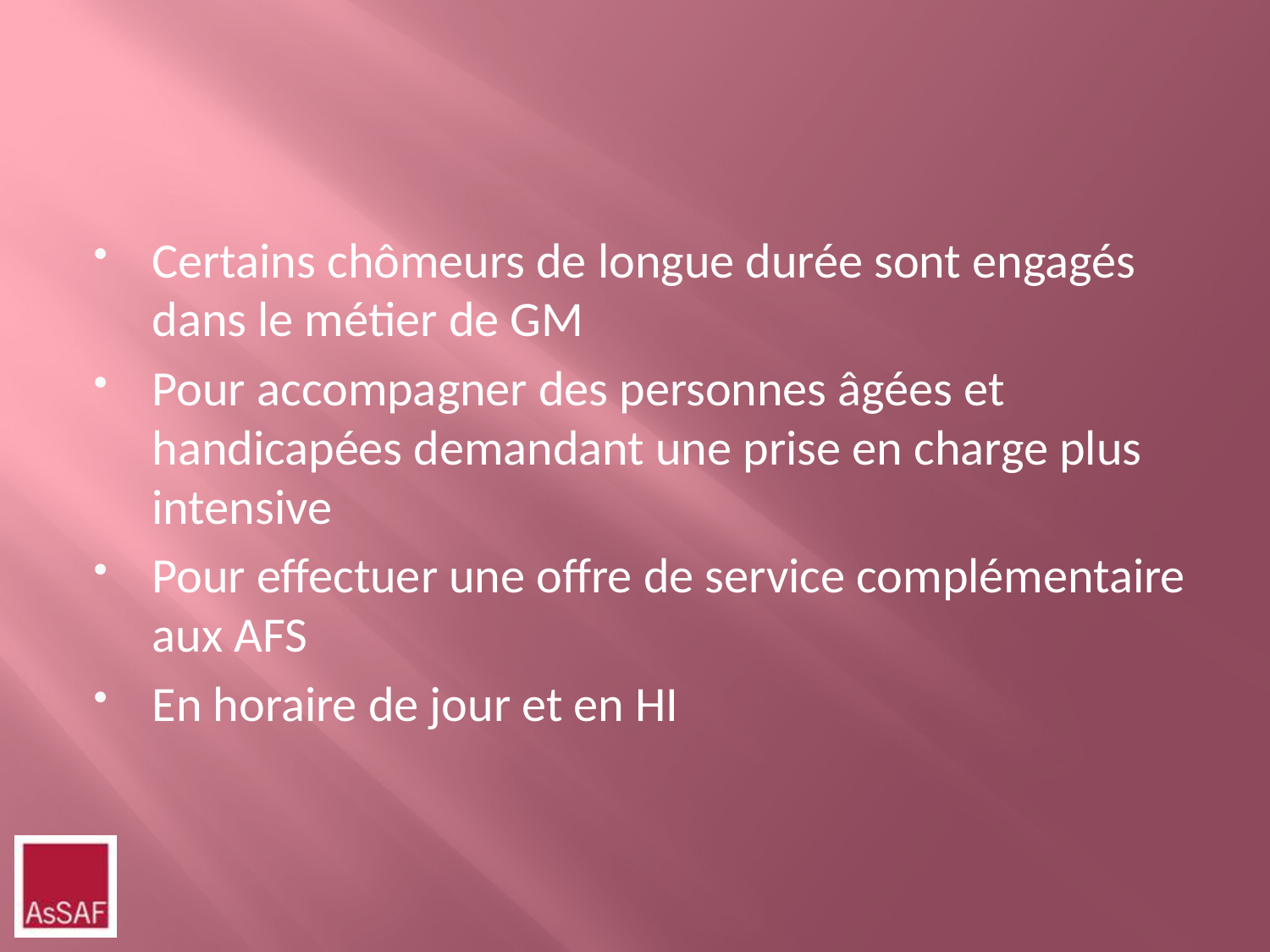

Certains chômeurs de longue durée sont engagés dans le métier de GM
Pour accompagner des personnes âgées et handicapées demandant une prise en charge plus intensive
Pour effectuer une offre de service complémentaire aux AFS
En horaire de jour et en HI